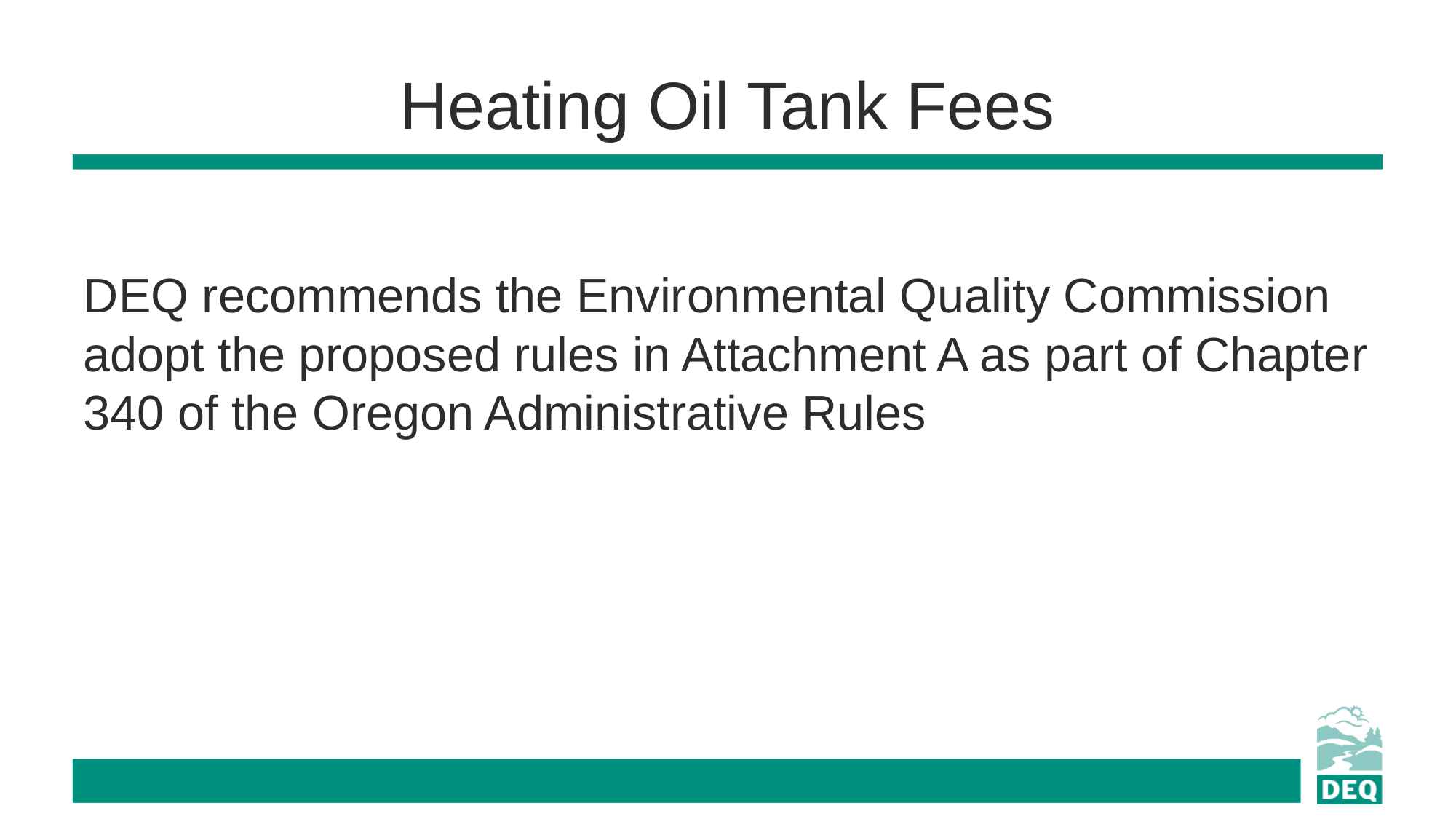

# Heating Oil Tank Fees

DEQ recommends the Environmental Quality Commission adopt the proposed rules in Attachment A as part of Chapter 340 of the Oregon Administrative Rules